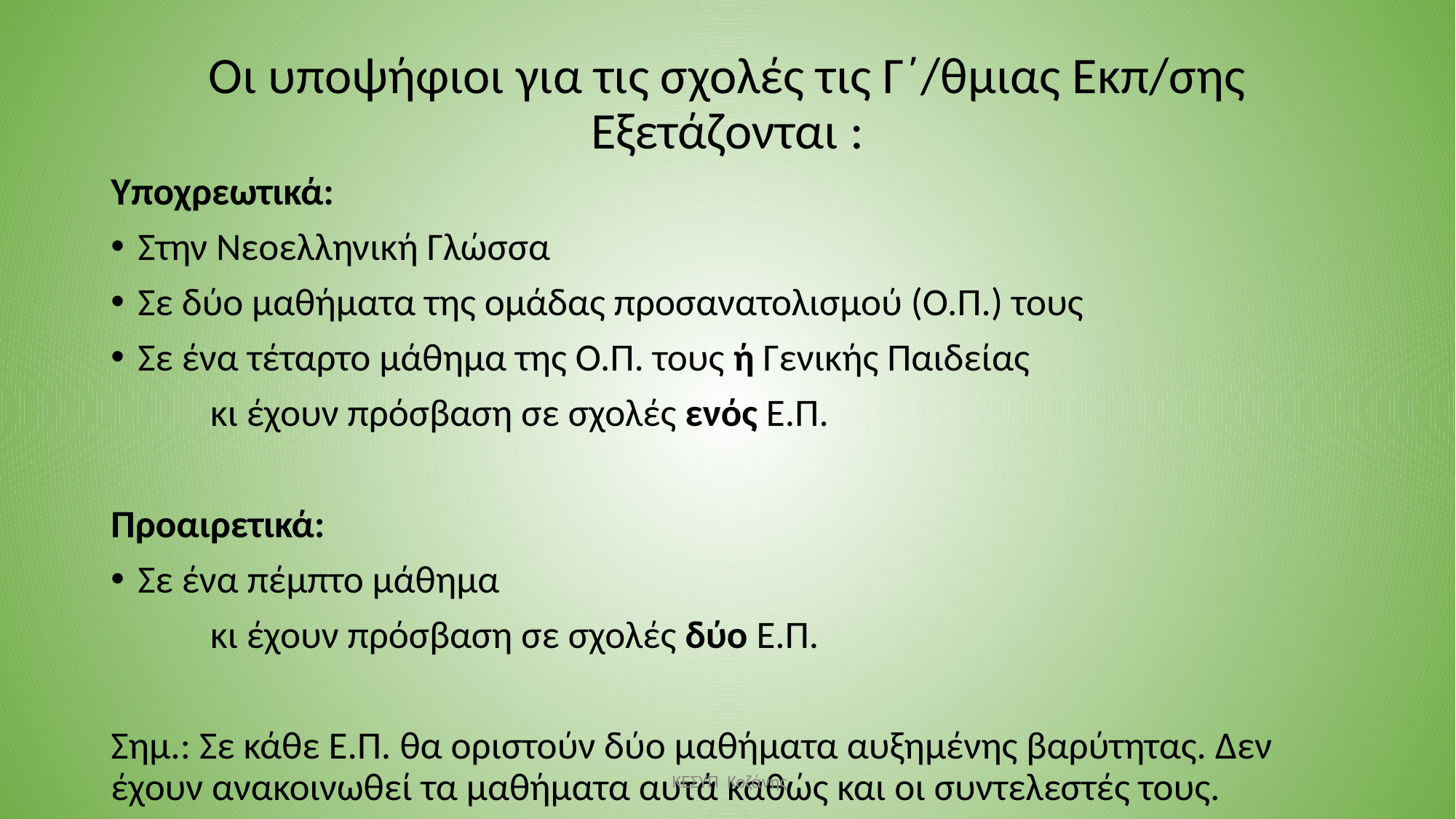

# Οι υποψήφιοι για τις σχολές τις Γ΄/θμιας Εκπ/σης Εξετάζονται :
Υποχρεωτικά:
Στην Νεοελληνική Γλώσσα
Σε δύο μαθήματα της ομάδας προσανατολισμού (Ο.Π.) τους
Σε ένα τέταρτο μάθημα της Ο.Π. τους ή Γενικής Παιδείας
		κι έχουν πρόσβαση σε σχολές ενός Ε.Π.

Προαιρετικά:
Σε ένα πέμπτο μάθημα
		κι έχουν πρόσβαση σε σχολές δύο Ε.Π.

Σημ.: Σε κάθε Ε.Π. θα οριστούν δύο μαθήματα αυξημένης βαρύτητας. Δεν έχουν ανακοινωθεί τα μαθήματα αυτά καθώς και οι συντελεστές τους.
 ΚΕΣΥΠ  Κοζάνης